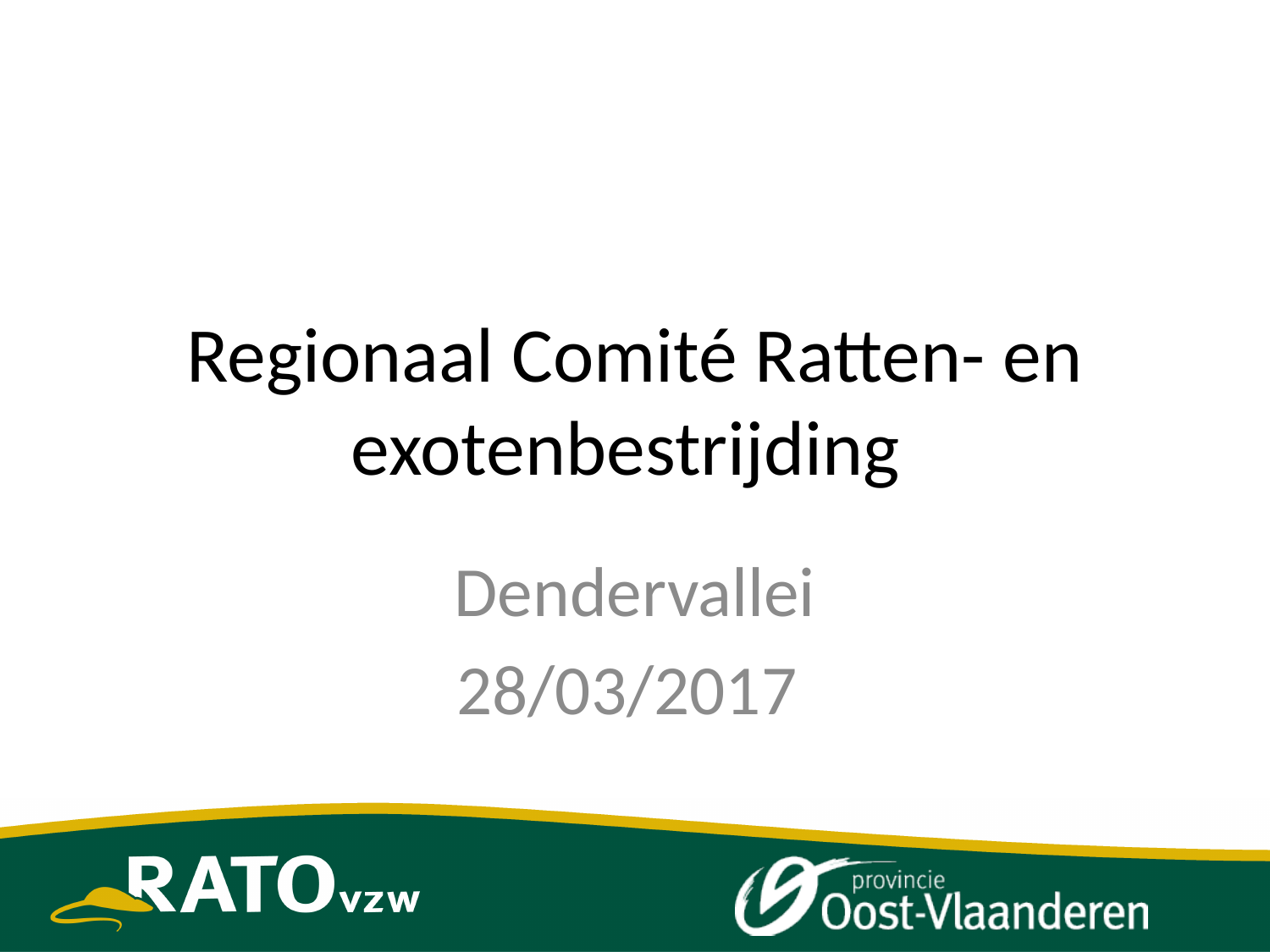

# Regionaal Comité Ratten- en exotenbestrijding
Dendervallei
28/03/2017